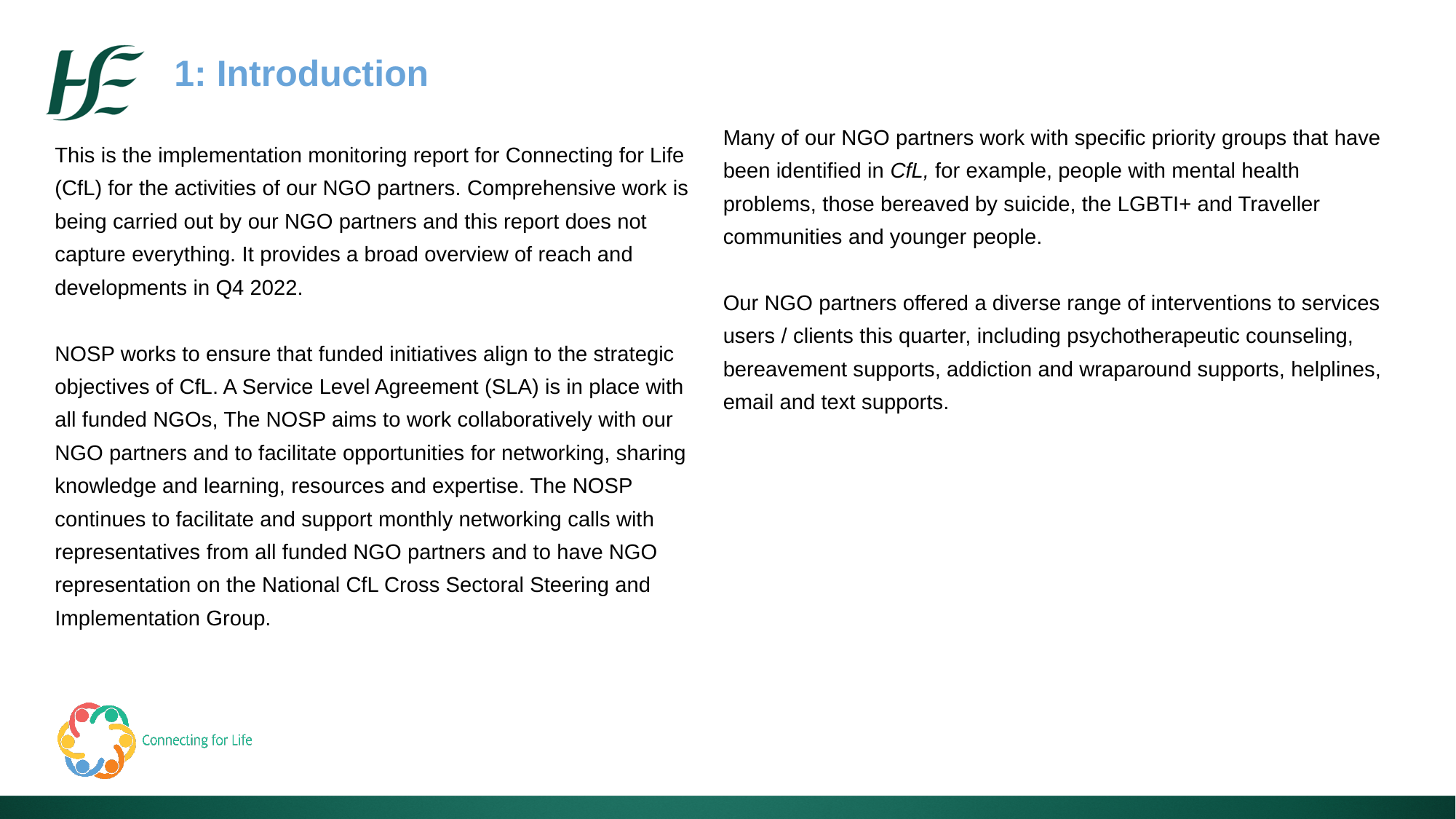

1: Introduction

Many of our NGO partners work with specific priority groups that have been identified in CfL, for example, people with mental health problems, those bereaved by suicide, the LGBTI+ and Traveller communities and younger people.

Our NGO partners offered a diverse range of interventions to services users / clients this quarter, including psychotherapeutic counseling, bereavement supports, addiction and wraparound supports, helplines, email and text supports.

This is the implementation monitoring report for Connecting for Life (CfL) for the activities of our NGO partners. Comprehensive work is being carried out by our NGO partners and this report does not capture everything. It provides a broad overview of reach and developments in Q4 2022.

NOSP works to ensure that funded initiatives align to the strategic objectives of CfL. A Service Level Agreement (SLA) is in place with all funded NGOs, The NOSP aims to work collaboratively with our NGO partners and to facilitate opportunities for networking, sharing knowledge and learning, resources and expertise. The NOSP continues to facilitate and support monthly networking calls with representatives from all funded NGO partners and to have NGO representation on the National CfL Cross Sectoral Steering and Implementation Group.